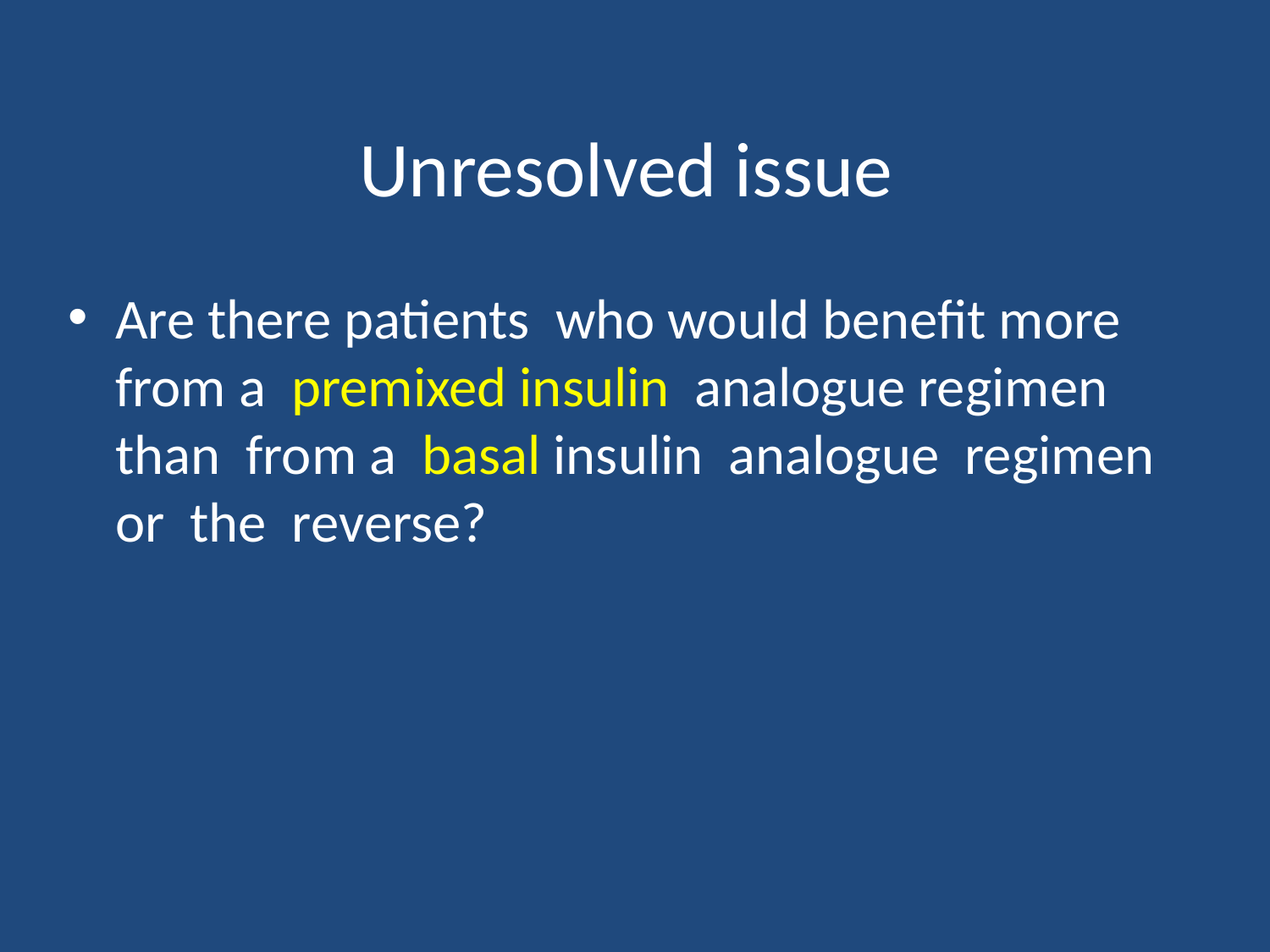

# Unresolved issue
Are there patients  who would benefit more from a  premixed insulin  analogue regimen than  from a  basal insulin  analogue  regimen  or  the  reverse?